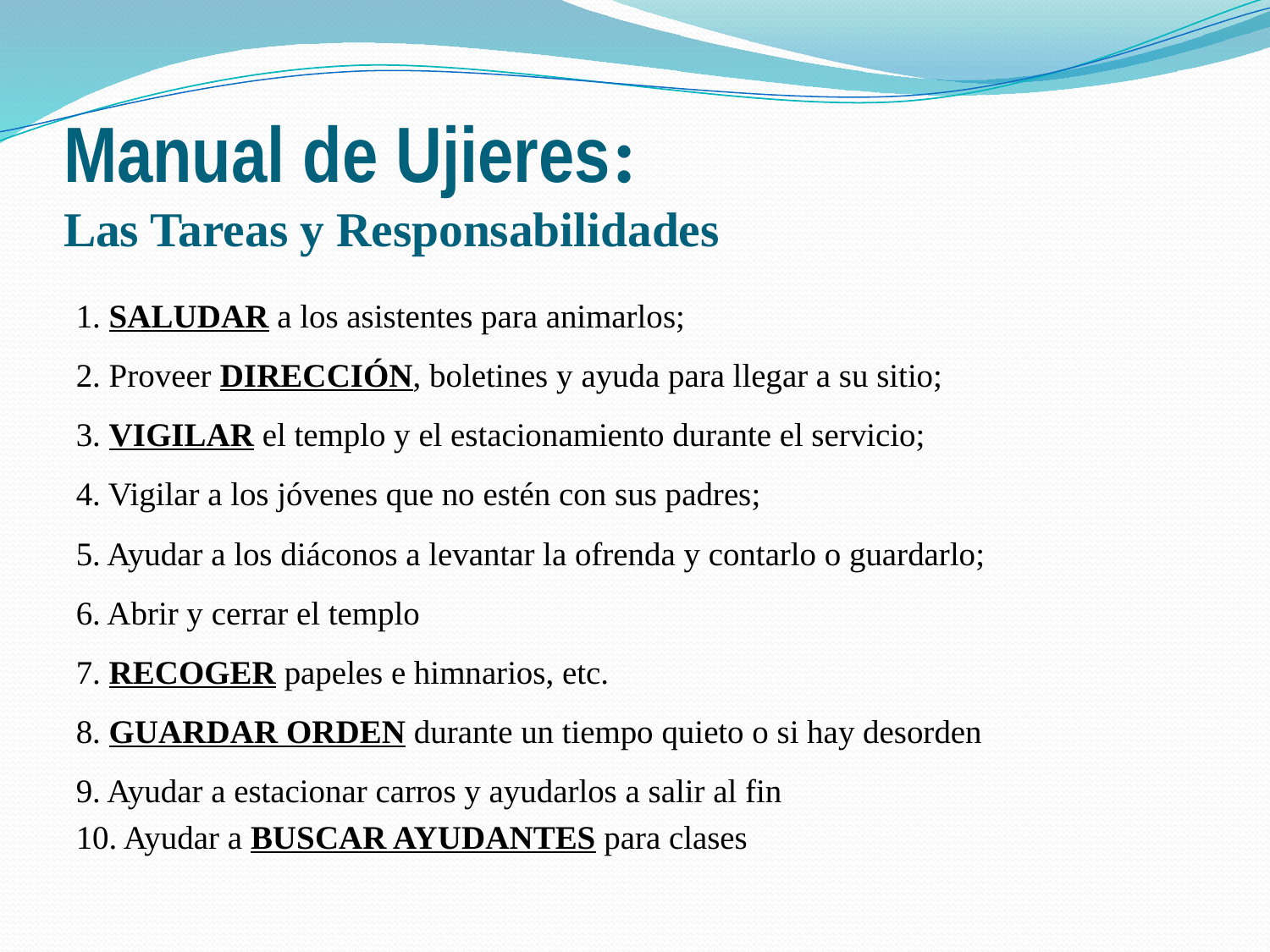

# Manual de Ujieres: Las Tareas y Responsabilidades
1. SALUDAR a los asistentes para animarlos;
2. Proveer DIRECCIÓN, boletines y ayuda para llegar a su sitio;
3. VIGILAR el templo y el estacionamiento durante el servicio;
4. Vigilar a los jóvenes que no estén con sus padres;
5. Ayudar a los diáconos a levantar la ofrenda y contarlo o guardarlo;
6. Abrir y cerrar el templo
7. RECOGER papeles e himnarios, etc.
8. GUARDAR ORDEN durante un tiempo quieto o si hay desorden
9. Ayudar a estacionar carros y ayudarlos a salir al fin
10. Ayudar a BUSCAR AYUDANTES para clases